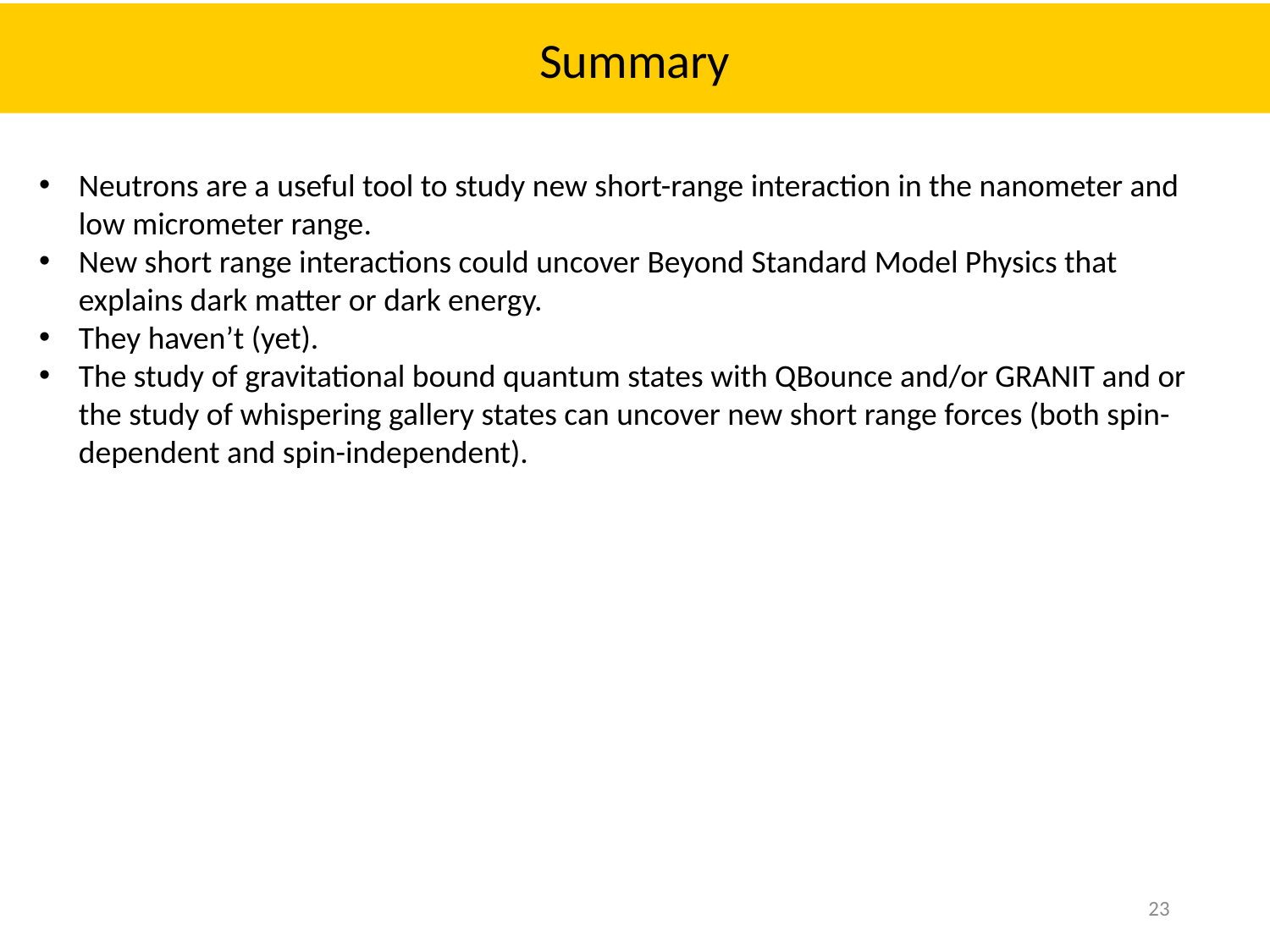

Summary
Neutrons are a useful tool to study new short-range interaction in the nanometer and low micrometer range.
New short range interactions could uncover Beyond Standard Model Physics that explains dark matter or dark energy.
They haven’t (yet).
The study of gravitational bound quantum states with QBounce and/or GRANIT and or the study of whispering gallery states can uncover new short range forces (both spin-dependent and spin-independent).
23